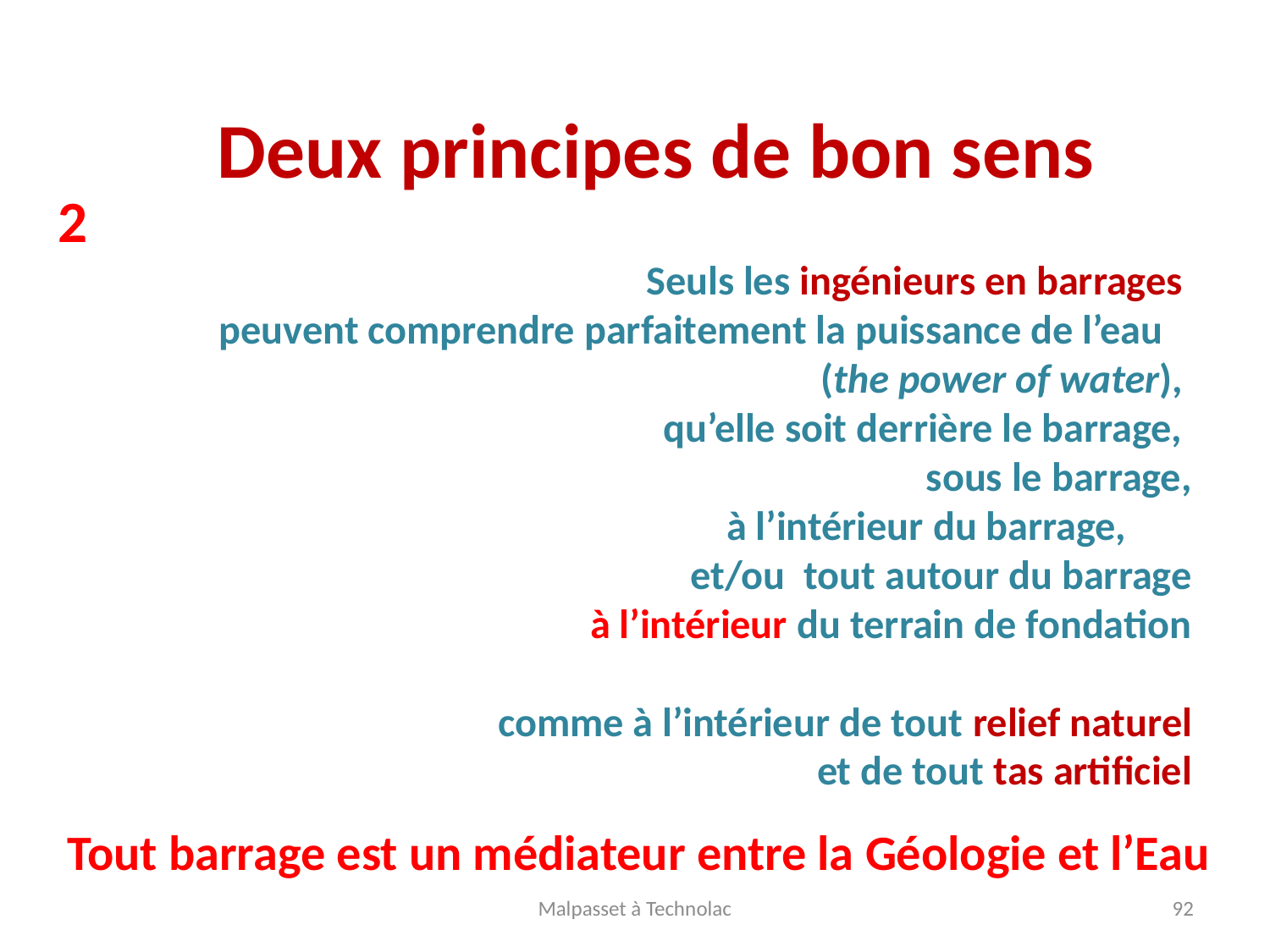

Deux principes de bon sens
2
Seuls les ingénieurs en barrages
peuvent comprendre parfaitement la puissance de l’eau
(the power of water),
qu’elle soit derrière le barrage,
when it is  sous le barrage,
à l’intérieur du barrage,
et/ou  tout autour du barrage
à l’intérieur du terrain de fondation

comme à l’intérieur de tout relief naturel
et de tout tas artificiel

Tout barrage est un médiateur entre la Géologie et l’Eau

Malpasset à Technolac
92